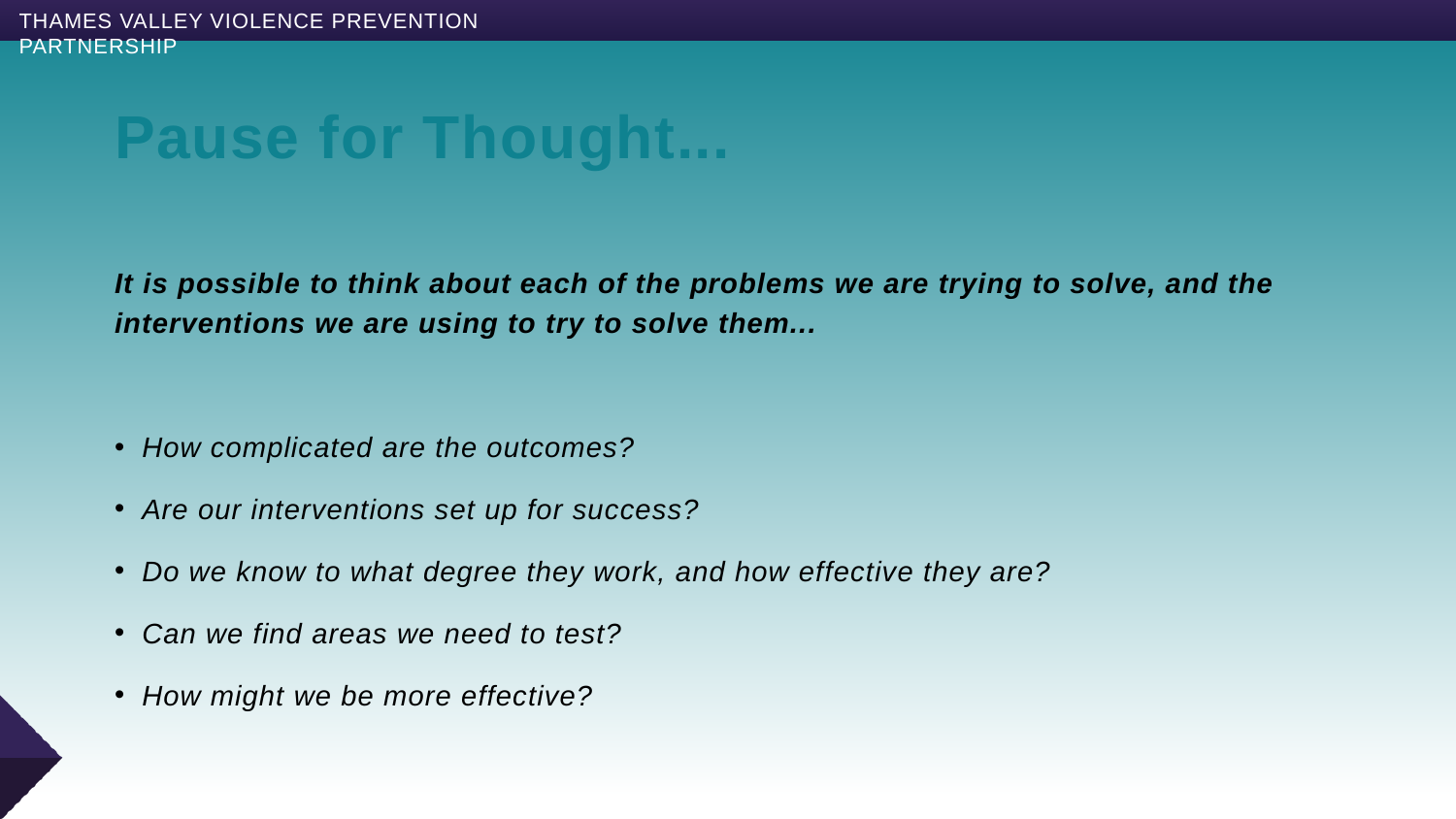

# Pause for Thought...

It is possible to think about each of the problems we are trying to solve, and the interventions we are using to try to solve them...

How complicated are the outcomes?
Are our interventions set up for success?
Do we know to what degree they work, and how effective they are?
Can we find areas we need to test?
How might we be more effective?